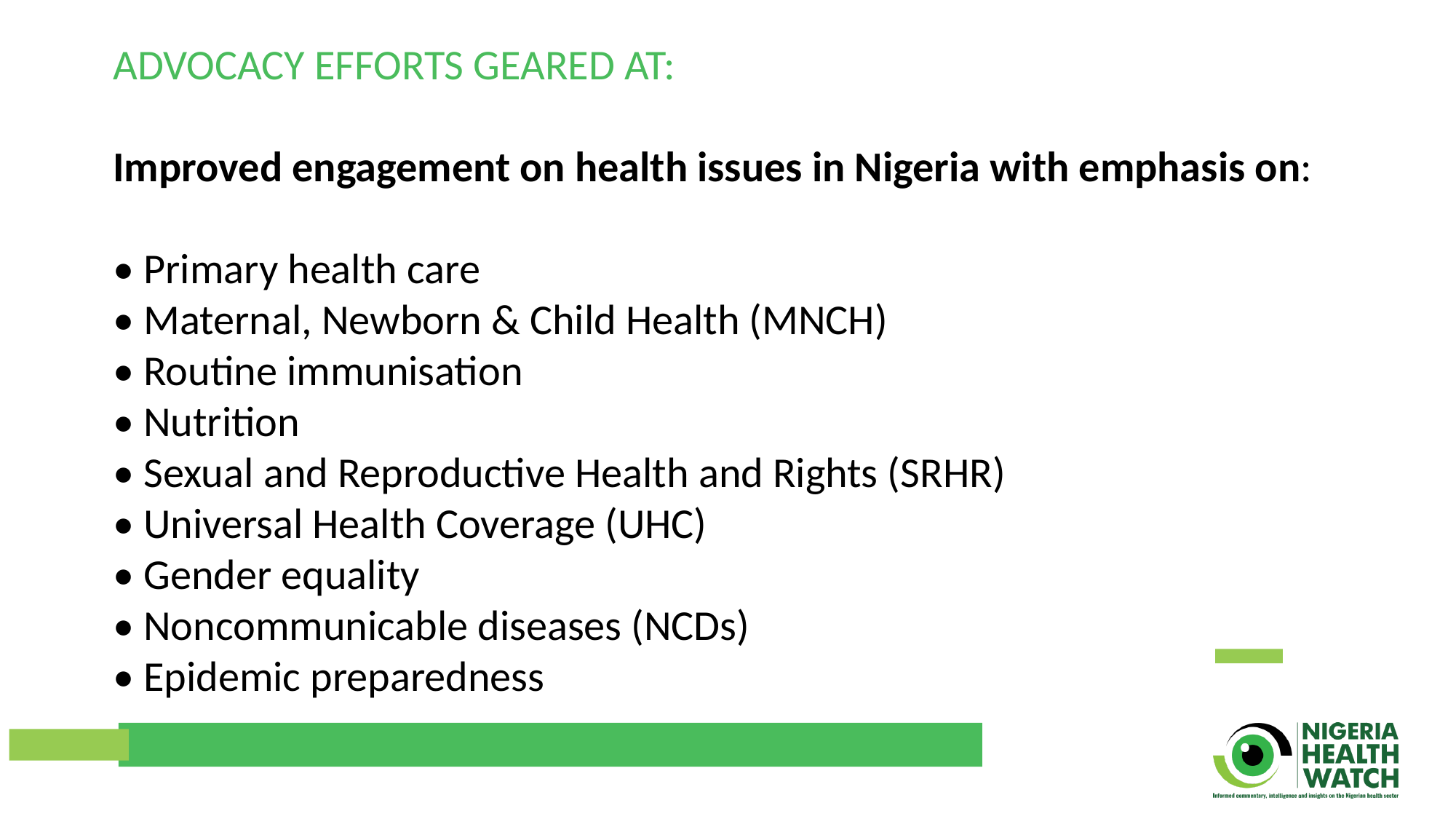

ADVOCACY EFFORTS GEARED AT:

Improved engagement on health issues in Nigeria with emphasis on:

• Primary health care
• Maternal, Newborn & Child Health (MNCH)
• Routine immunisation
• Nutrition
• Sexual and Reproductive Health and Rights (SRHR)
• Universal Health Coverage (UHC)
• Gender equality
• Noncommunicable diseases (NCDs)
• Epidemic preparedness